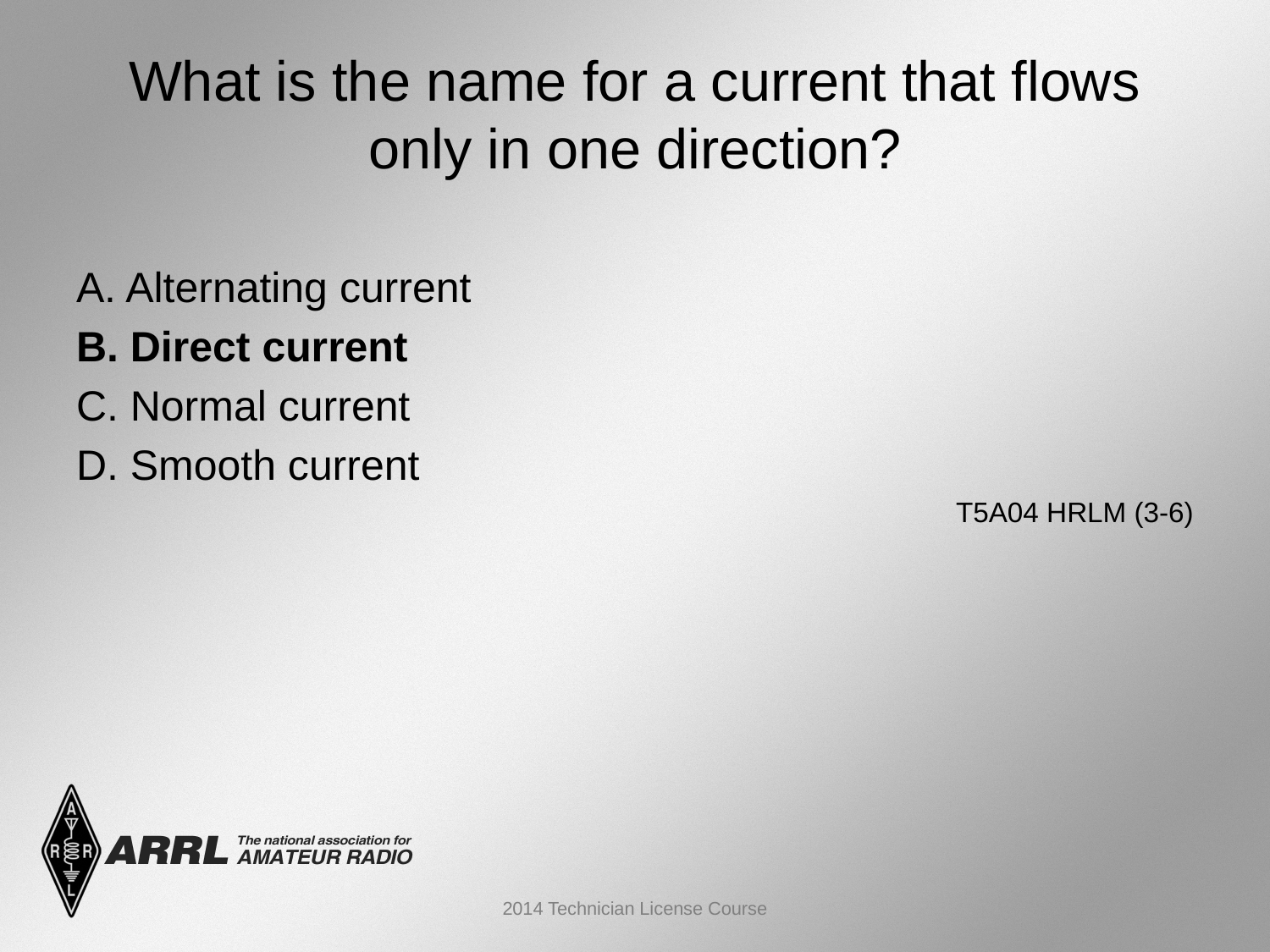

# What is the name for a current that flows only in one direction?
A. Alternating current
B. Direct current
C. Normal current
D. Smooth current
 T5A04 HRLM (3-6)
2014 Technician License Course